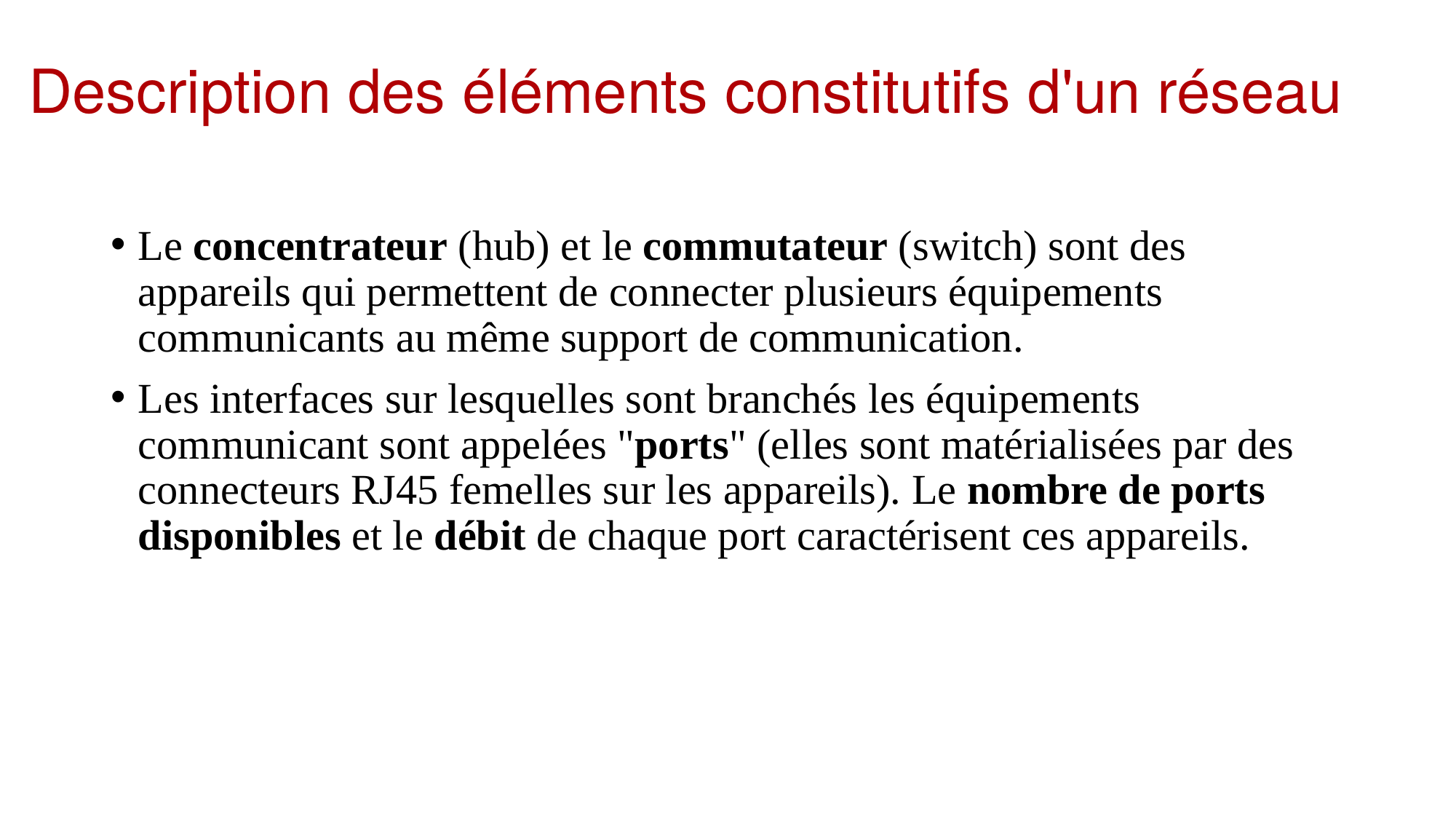

# Description des éléments constitutifs d'un réseau
Le concentrateur (hub) et le commutateur (switch) sont des appareils qui permettent de connecter plusieurs équipements communicants au même support de communication.
Les interfaces sur lesquelles sont branchés les équipements communicant sont appelées "ports" (elles sont matérialisées par des connecteurs RJ45 femelles sur les appareils). Le nombre de ports disponibles et le débit de chaque port caractérisent ces appareils.